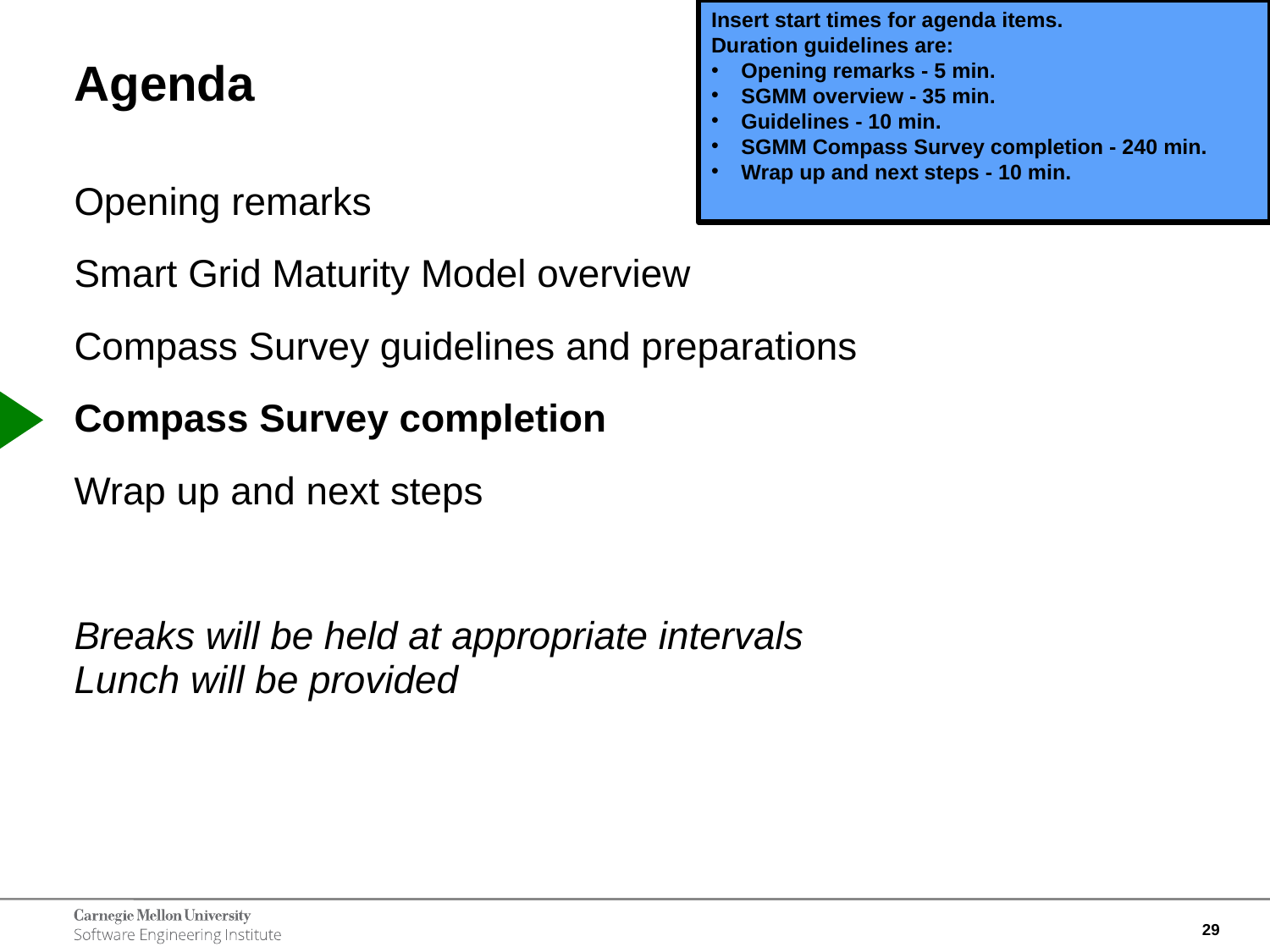

Insert start times for agenda items.
Duration guidelines are:
Opening remarks - 5 min.
SGMM overview - 35 min.
Guidelines - 10 min.
SGMM Compass Survey completion - 240 min.
Wrap up and next steps - 10 min.

# Agenda
Opening remarks
Smart Grid Maturity Model overview
Compass Survey guidelines and preparations
Compass Survey completion
Wrap up and next steps

Breaks will be held at appropriate intervals
Lunch will be provided